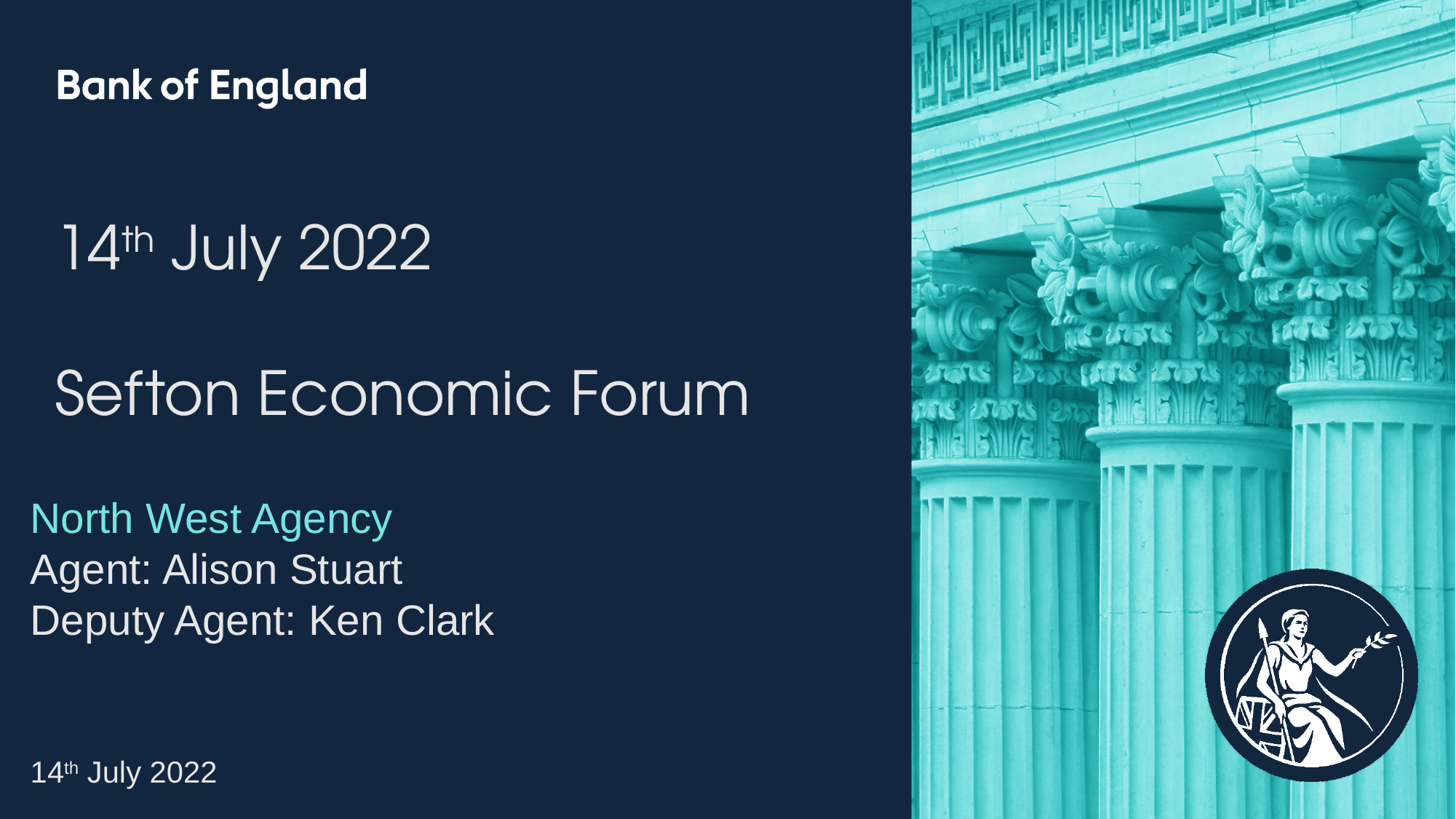

14th July 2022
Sefton Economic Forum

North West Agency
Agent: Alison Stuart
Deputy Agent: Ken Clark

14th July 2022